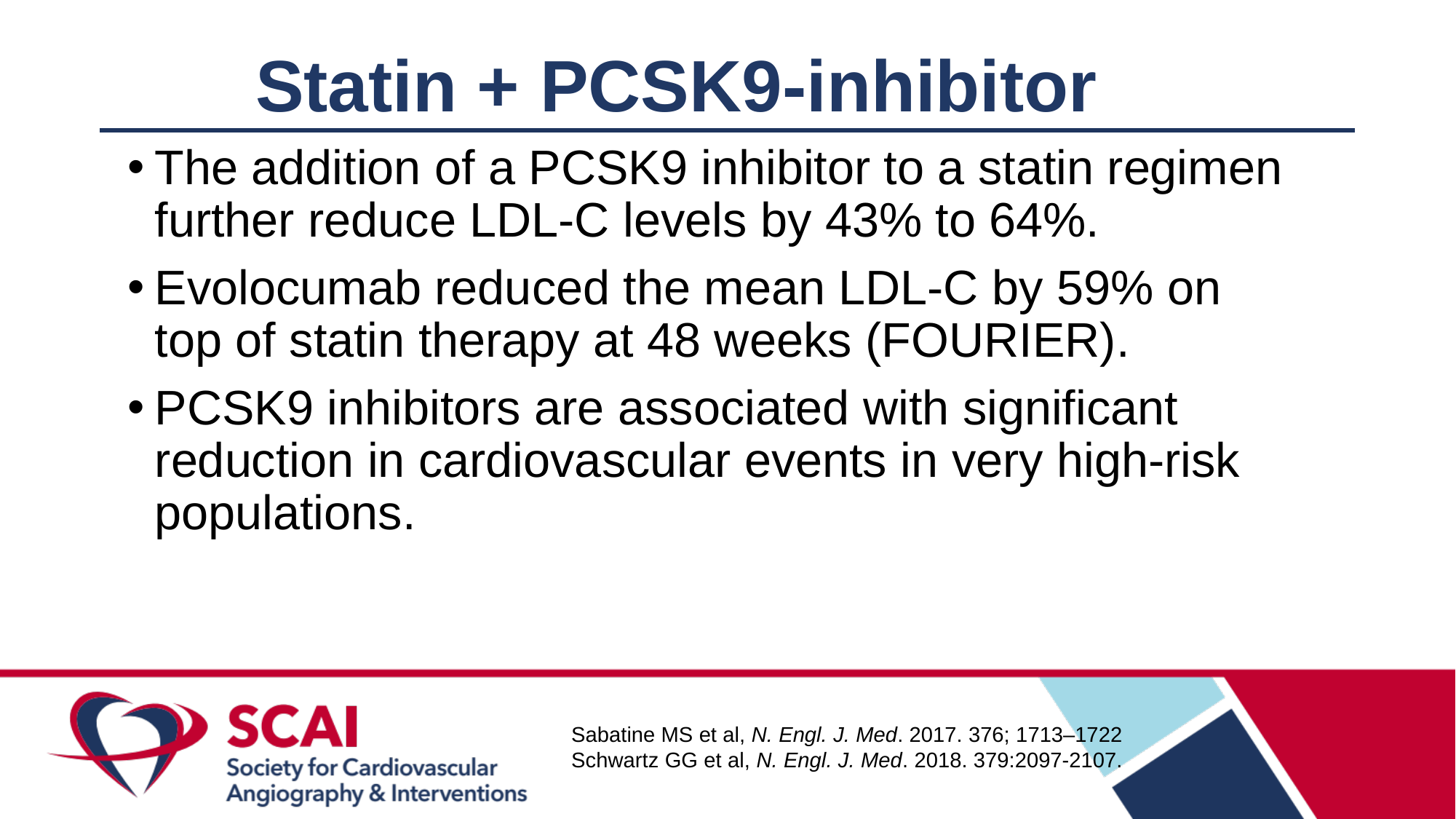

# Statin + PCSK9-inhibitor
The addition of a PCSK9 inhibitor to a statin regimen further reduce LDL-C levels by 43% to 64%.
Evolocumab reduced the mean LDL-C by 59% on top of statin therapy at 48 weeks (FOURIER).
PCSK9 inhibitors are associated with significant reduction in cardiovascular events in very high-risk populations.

Sabatine MS et al, N. Engl. J. Med. 2017. 376; 1713–1722
Schwartz GG et al, N. Engl. J. Med. 2018. 379:2097-2107.  ​